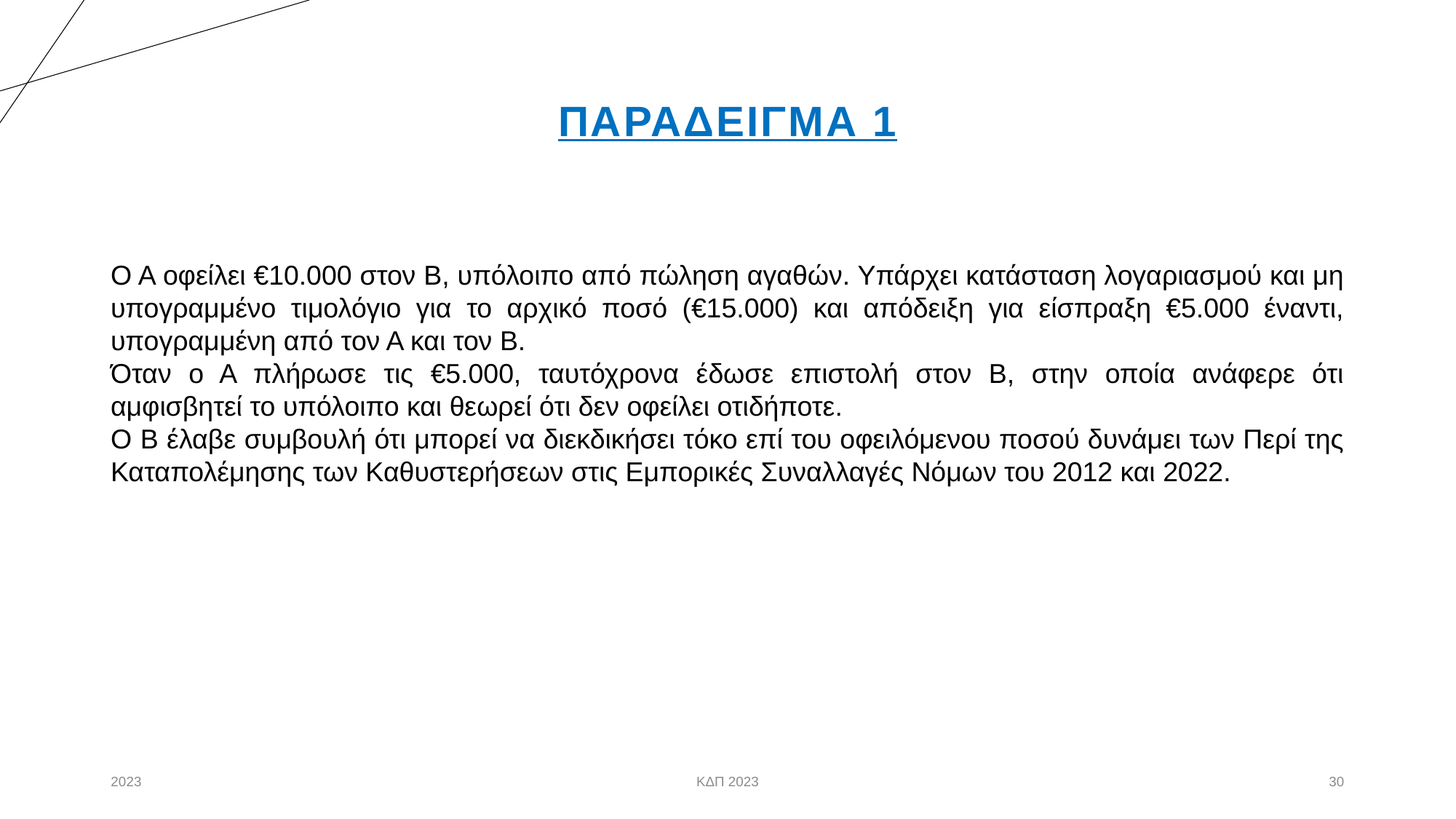

# Παραδειγμα 1
Ο Α οφείλει €10.000 στον Β, υπόλοιπο από πώληση αγαθών. Υπάρχει κατάσταση λογαριασμού και μη υπογραμμένο τιμολόγιο για το αρχικό ποσό (€15.000) και απόδειξη για είσπραξη €5.000 έναντι, υπογραμμένη από τον Α και τον Β.
Όταν ο Α πλήρωσε τις €5.000, ταυτόχρονα έδωσε επιστολή στον Β, στην οποία ανάφερε ότι αμφισβητεί το υπόλοιπο και θεωρεί ότι δεν οφείλει οτιδήποτε.
Ο Β έλαβε συμβουλή ότι μπορεί να διεκδικήσει τόκο επί του οφειλόμενου ποσού δυνάμει των Περί της Καταπολέμησης των Καθυστερήσεων στις Εμπορικές Συναλλαγές Νόμων του 2012 και 2022.

2023
ΚΔΠ 2023
30